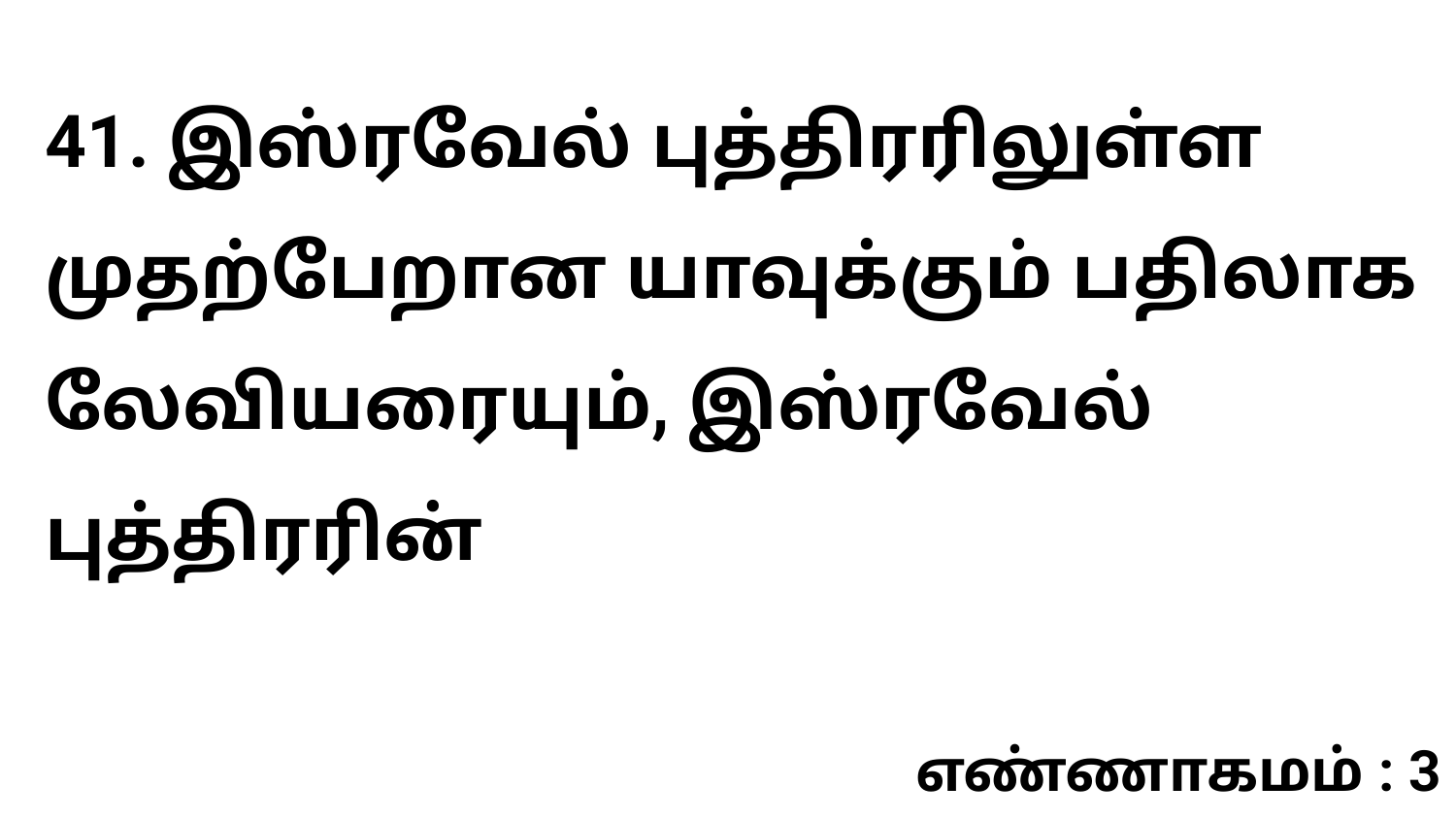

41. இஸ்ரவேல் புத்திரரிலுள்ள முதற்பேறான யாவுக்கும் பதிலாக லேவியரையும், இஸ்ரவேல் புத்திரரின்
எண்ணாகமம் : 3